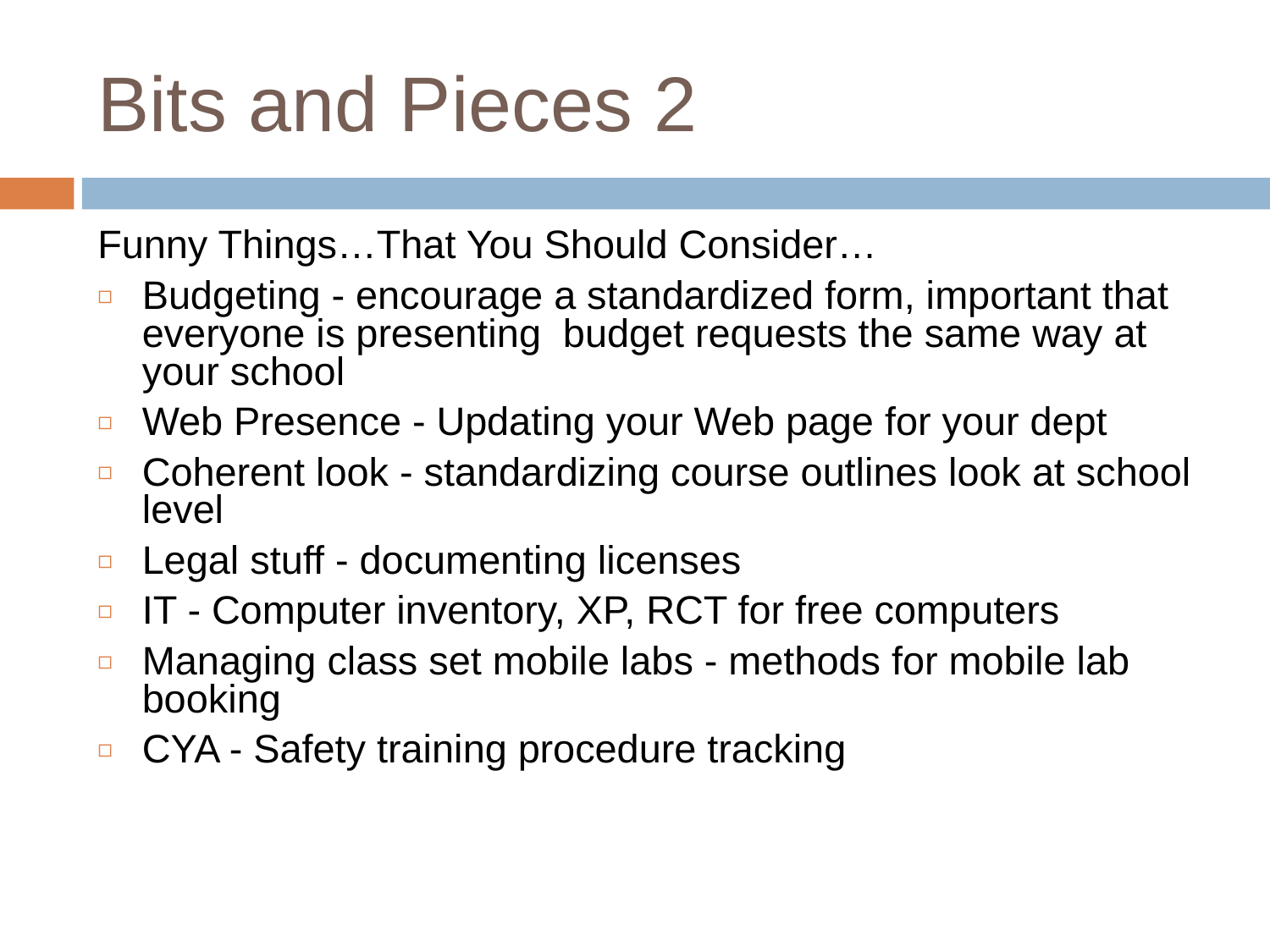

# Bits and Pieces 2
Funny Things…That You Should Consider…
Budgeting - encourage a standardized form, important that everyone is presenting  budget requests the same way at your school
Web Presence - Updating your Web page for your dept
Coherent look - standardizing course outlines look at school level
Legal stuff - documenting licenses
IT - Computer inventory, XP, RCT for free computers
Managing class set mobile labs - methods for mobile lab booking
CYA - Safety training procedure tracking